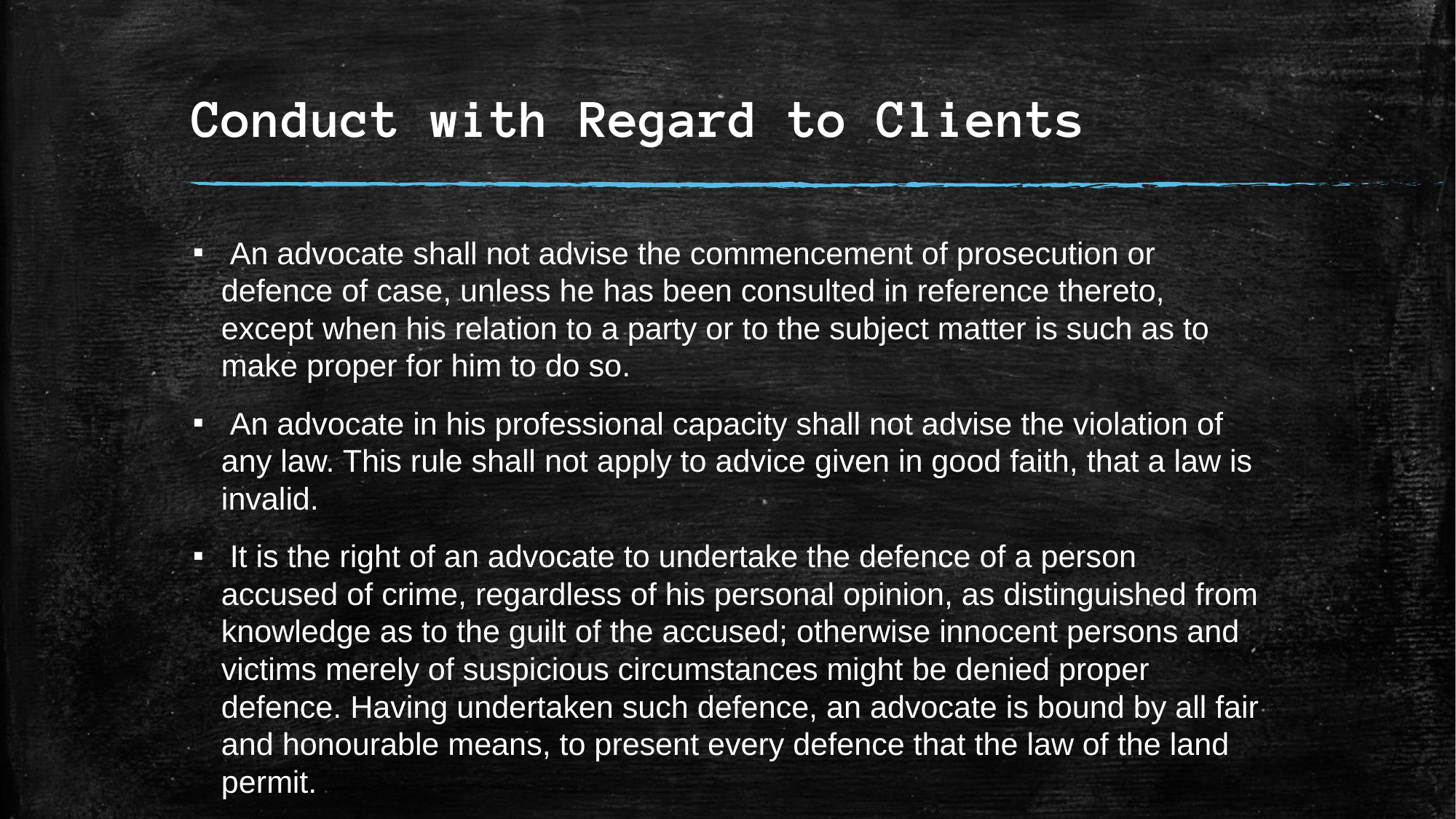

# Conduct with Regard to Clients
 An advocate shall not advise the commencement of prosecution or defence of case, unless he has been consulted in reference thereto, except when his relation to a party or to the subject matter is such as to make proper for him to do so.
 An advocate in his professional capacity shall not advise the violation of any law. This rule shall not apply to advice given in good faith, that a law is invalid.
 It is the right of an advocate to undertake the defence of a person accused of crime, regardless of his personal opinion, as distinguished from knowledge as to the guilt of the accused; otherwise innocent persons and victims merely of suspicious circumstances might be denied proper defence. Having undertaken such defence, an advocate is bound by all fair and honourable means, to present every defence that the law of the land permit.